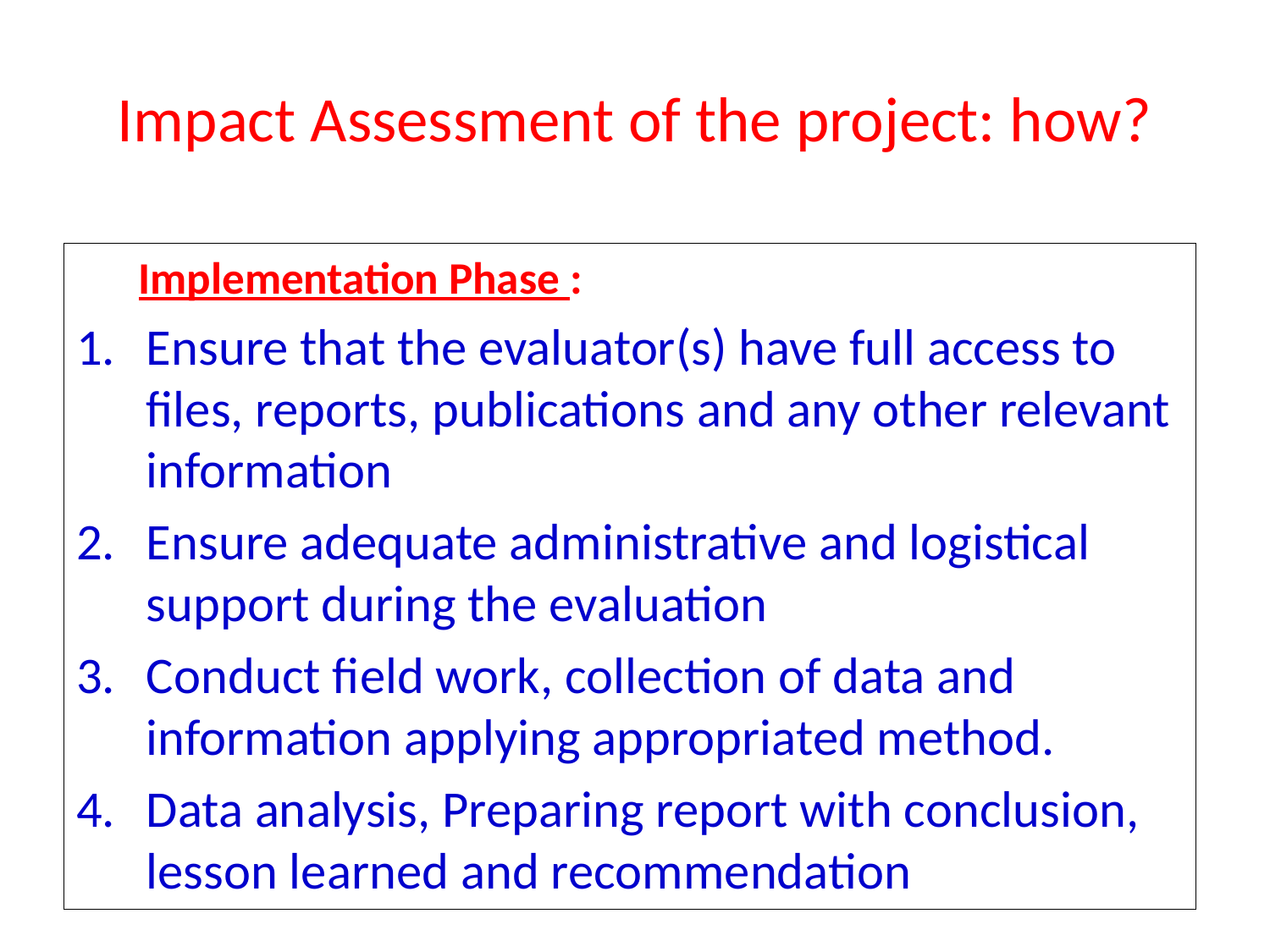

# Impact Assessment of the project: how?
Implementation Phase :
Ensure that the evaluator(s) have full access to files, reports, publications and any other relevant information
Ensure adequate administrative and logistical support during the evaluation
Conduct field work, collection of data and information applying appropriated method.
Data analysis, Preparing report with conclusion, lesson learned and recommendation